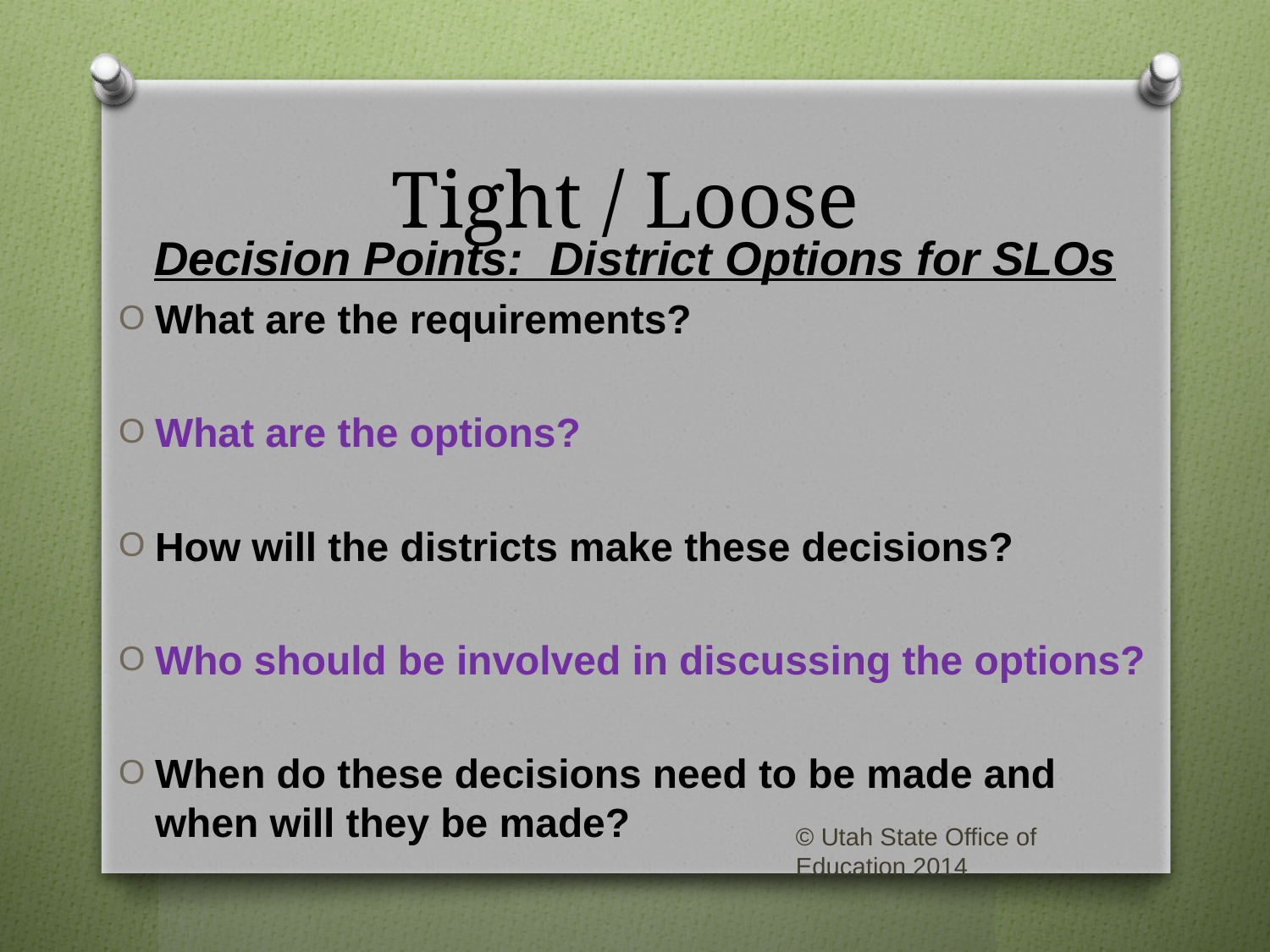

# Tight / Loose
Decision Points:  District Options for SLOs
What are the requirements?

What are the options?

How will the districts make these decisions?

Who should be involved in discussing the options?

When do these decisions need to be made and when will they be made?

© Utah State Office of Education 2014